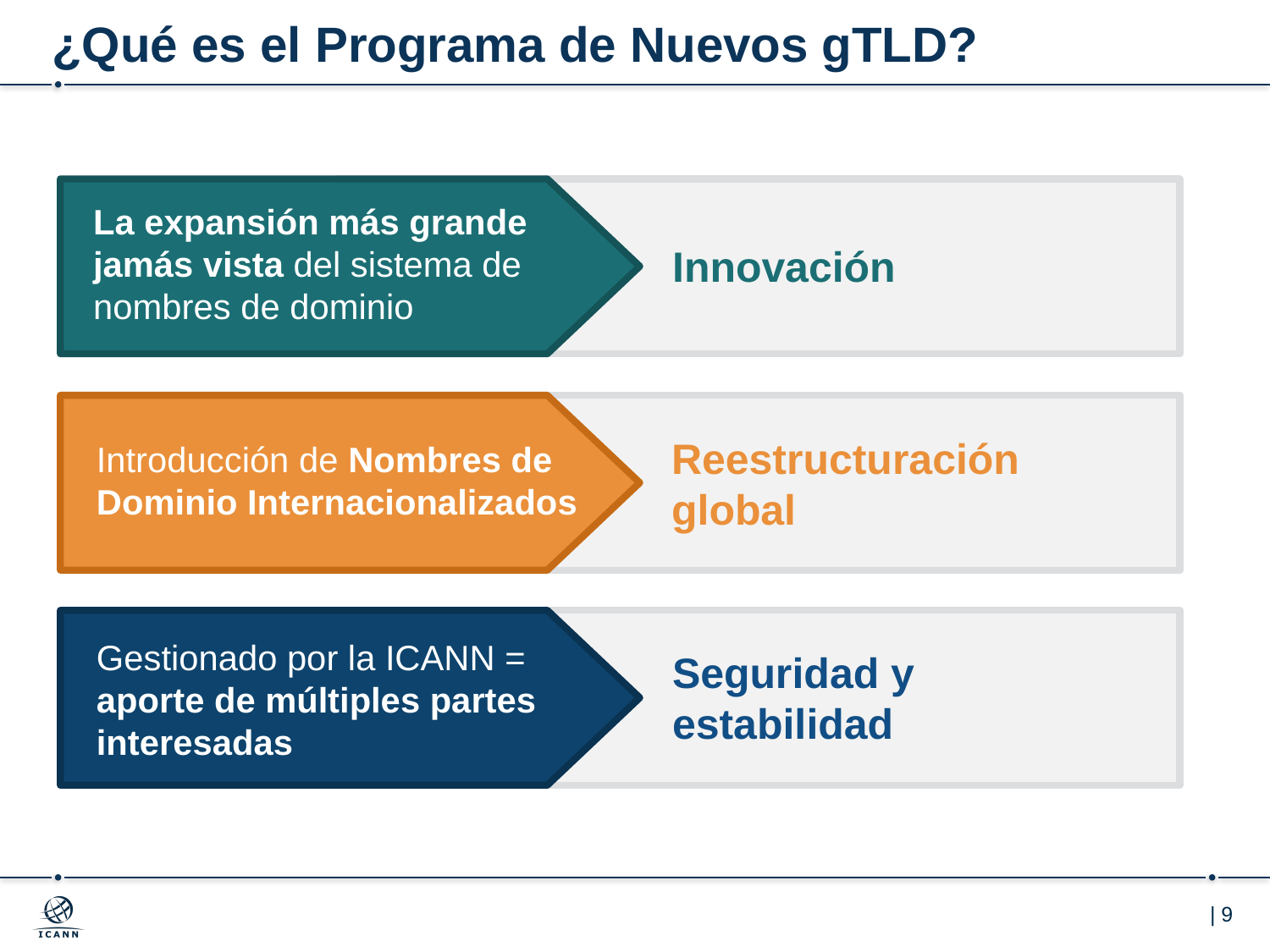

# ¿Qué es el Programa de Nuevos gTLD?

Innovación

La expansión más grande jamás vista del sistema de nombres de dominio
Reestructuración global

Introducción de Nombres de Dominio Internacionalizados
Seguridad y estabilidad

Gestionado por la ICANN = aporte de múltiples partes interesadas